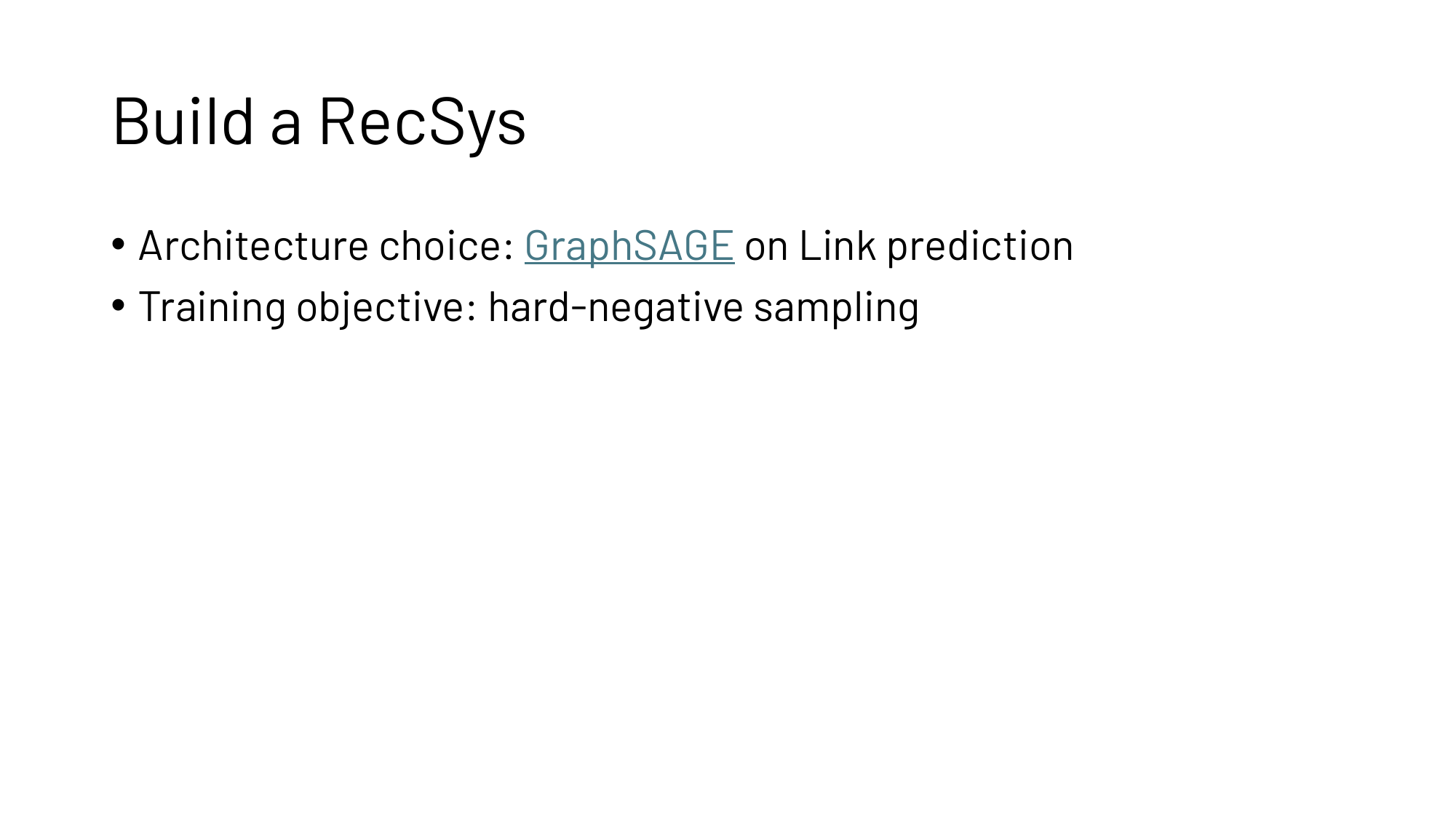

# Build a RecSys
Architecture choice: GraphSAGE on Link prediction
Training objective: hard-negative sampling